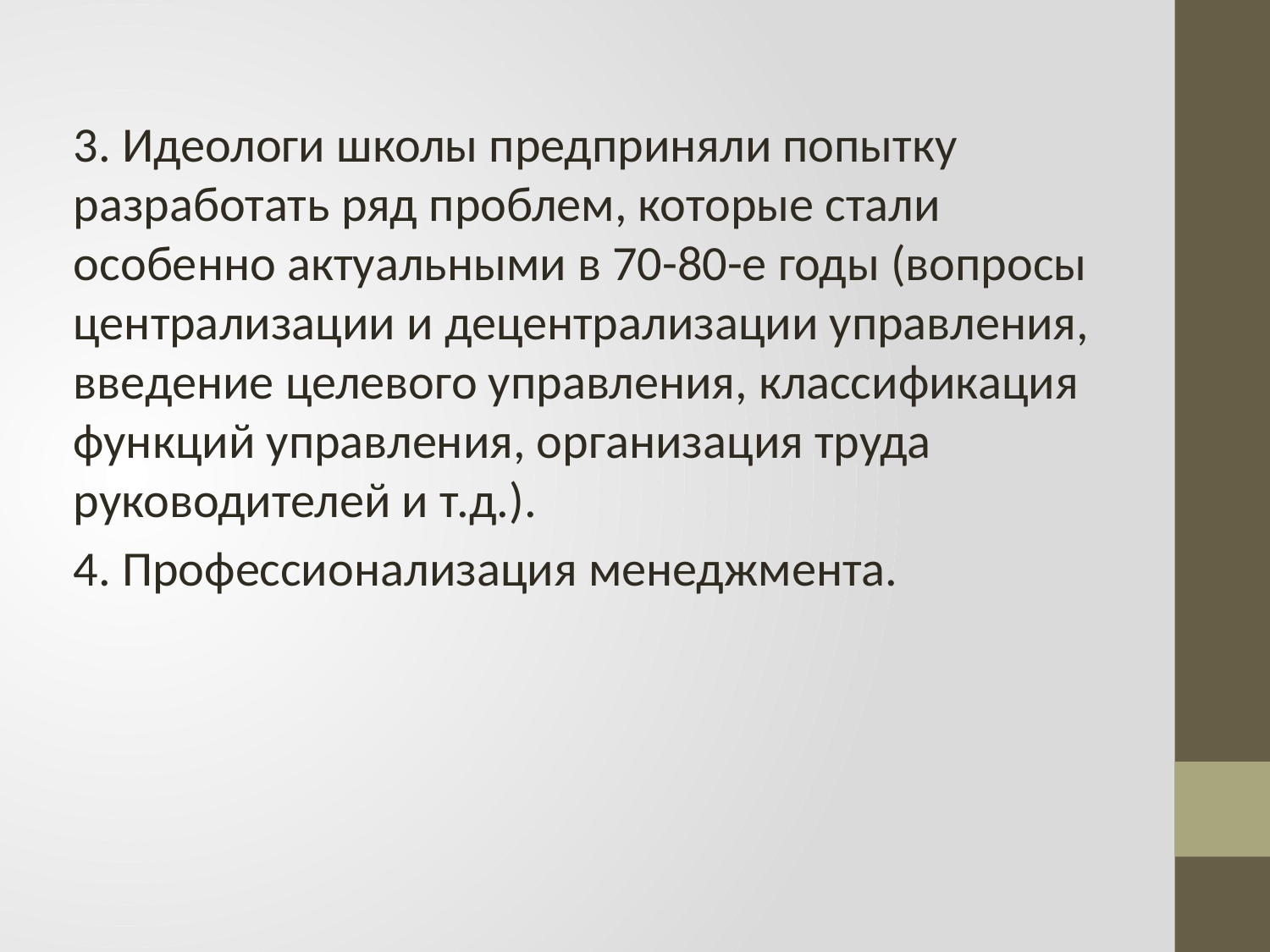

3. Идеологи школы предприняли попытку разработать ряд проблем, которые стали особенно актуальными в 70-80-е годы (вопросы централизации и децентрализации управления, введение целевого управления, классификация функций управления, организация труда руководителей и т.д.).
4. Профессионализация менеджмента.